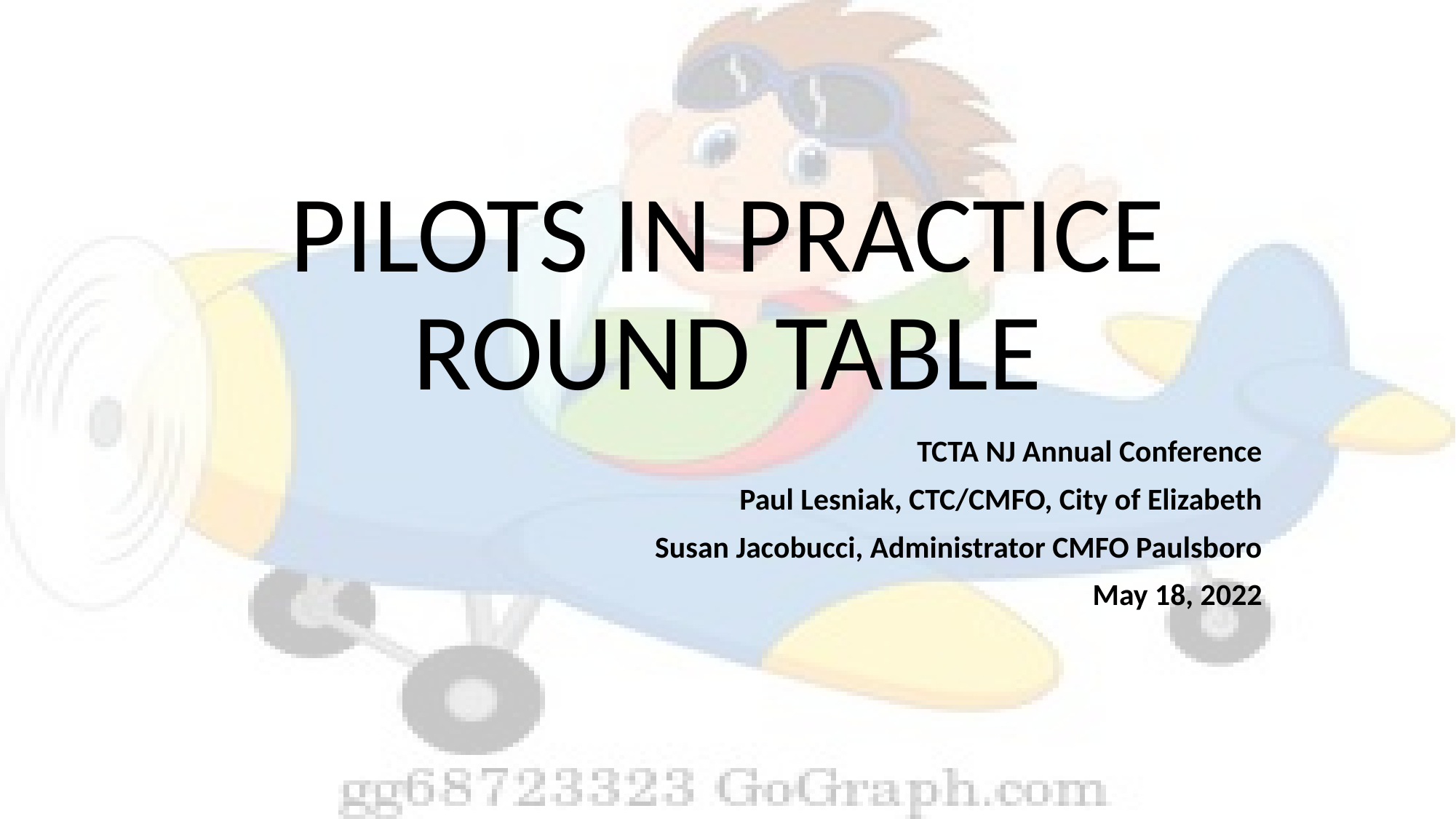

# PILOTS IN PRACTICE ROUND TABLE
TCTA NJ Annual Conference
Paul Lesniak, CTC/CMFO, City of Elizabeth
Susan Jacobucci, Administrator CMFO Paulsboro
May 18, 2022